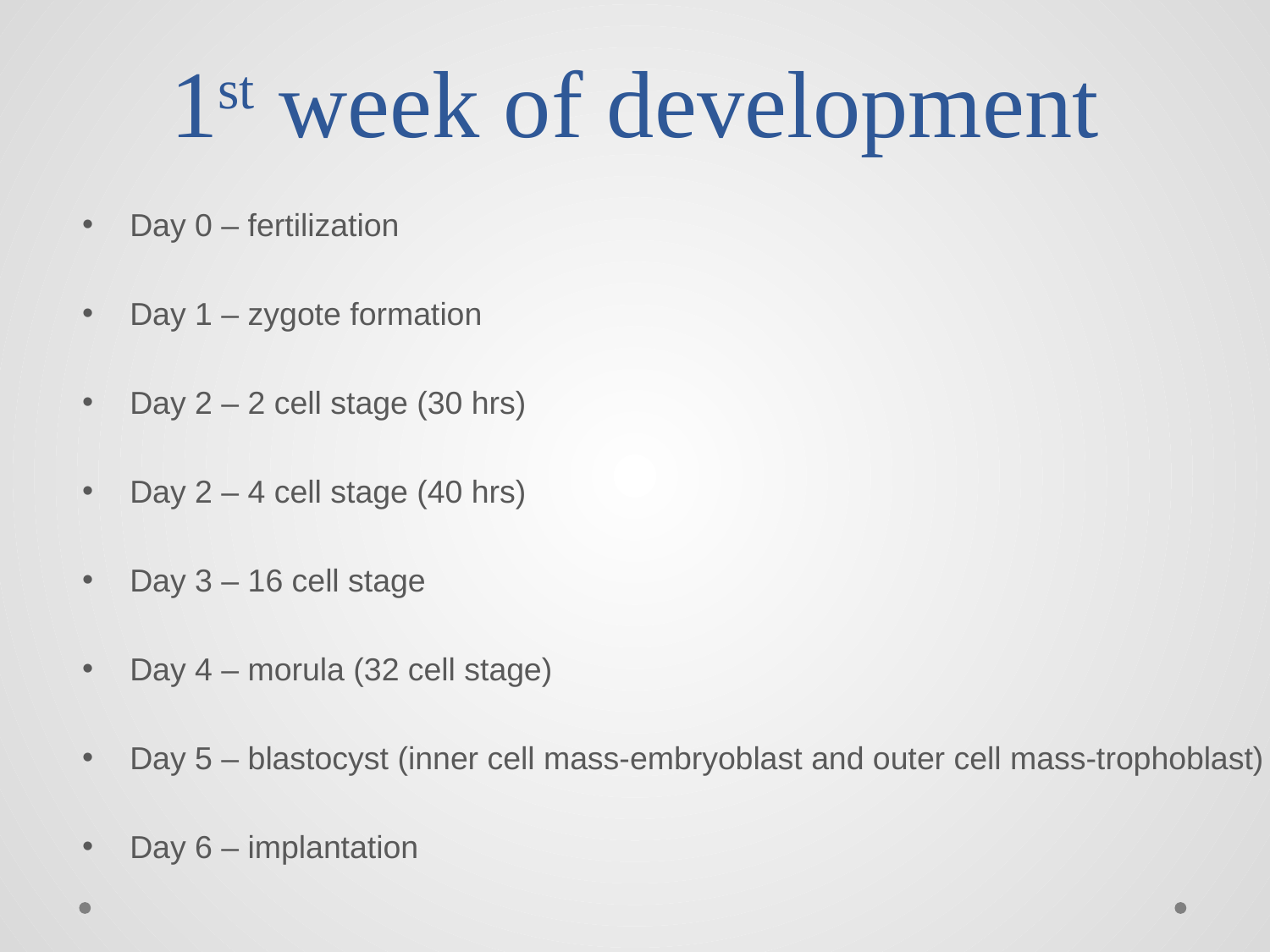

# 1st week of development
Day 0 – fertilization

Day 1 – zygote formation

Day 2 – 2 cell stage (30 hrs)

Day 2 – 4 cell stage (40 hrs)

Day 3 – 16 cell stage

Day 4 – morula (32 cell stage)

Day 5 – blastocyst (inner cell mass-embryoblast and outer cell mass-trophoblast)

Day 6 – implantation